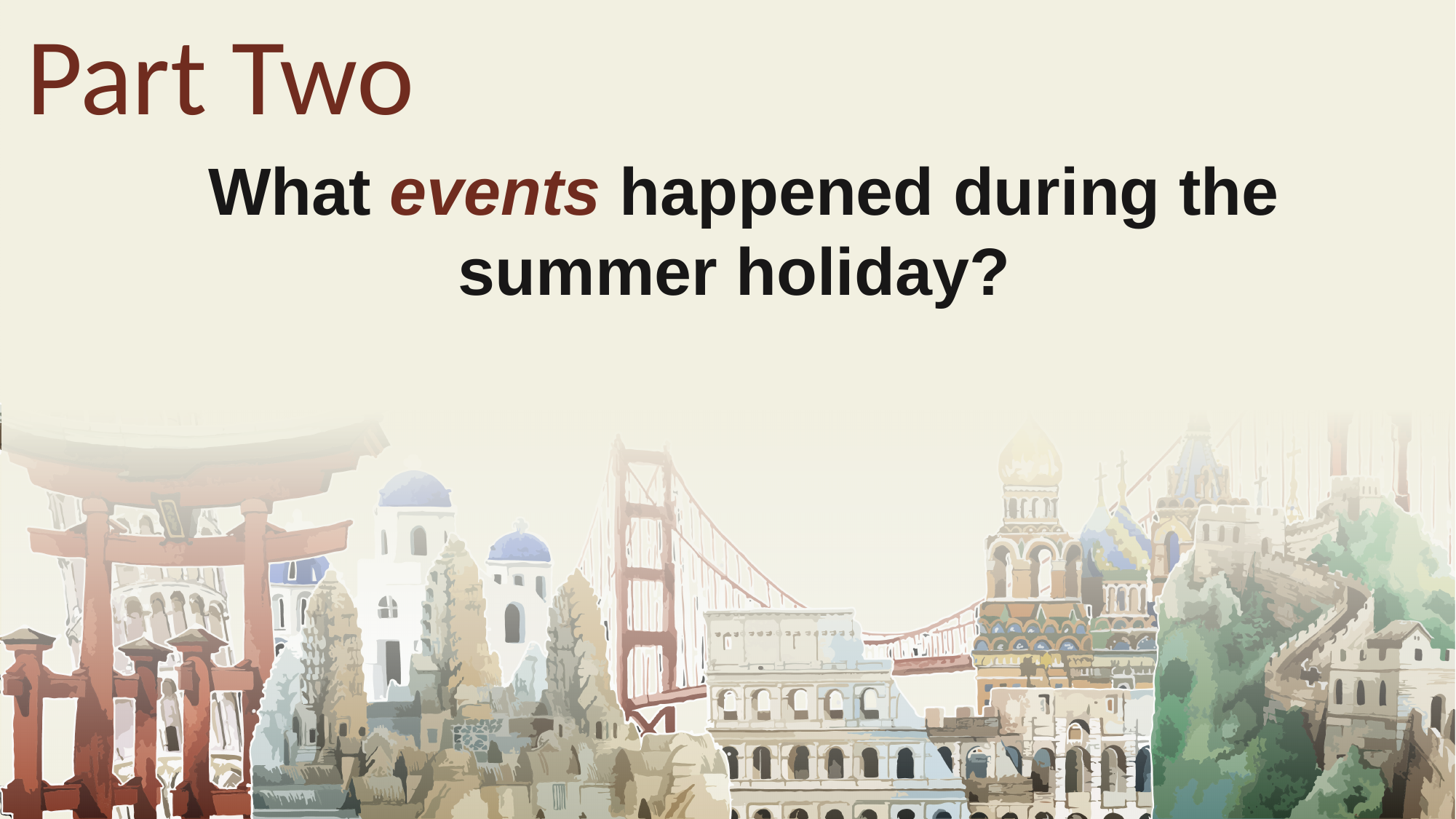

Part Two
What events happened during the summer holiday?